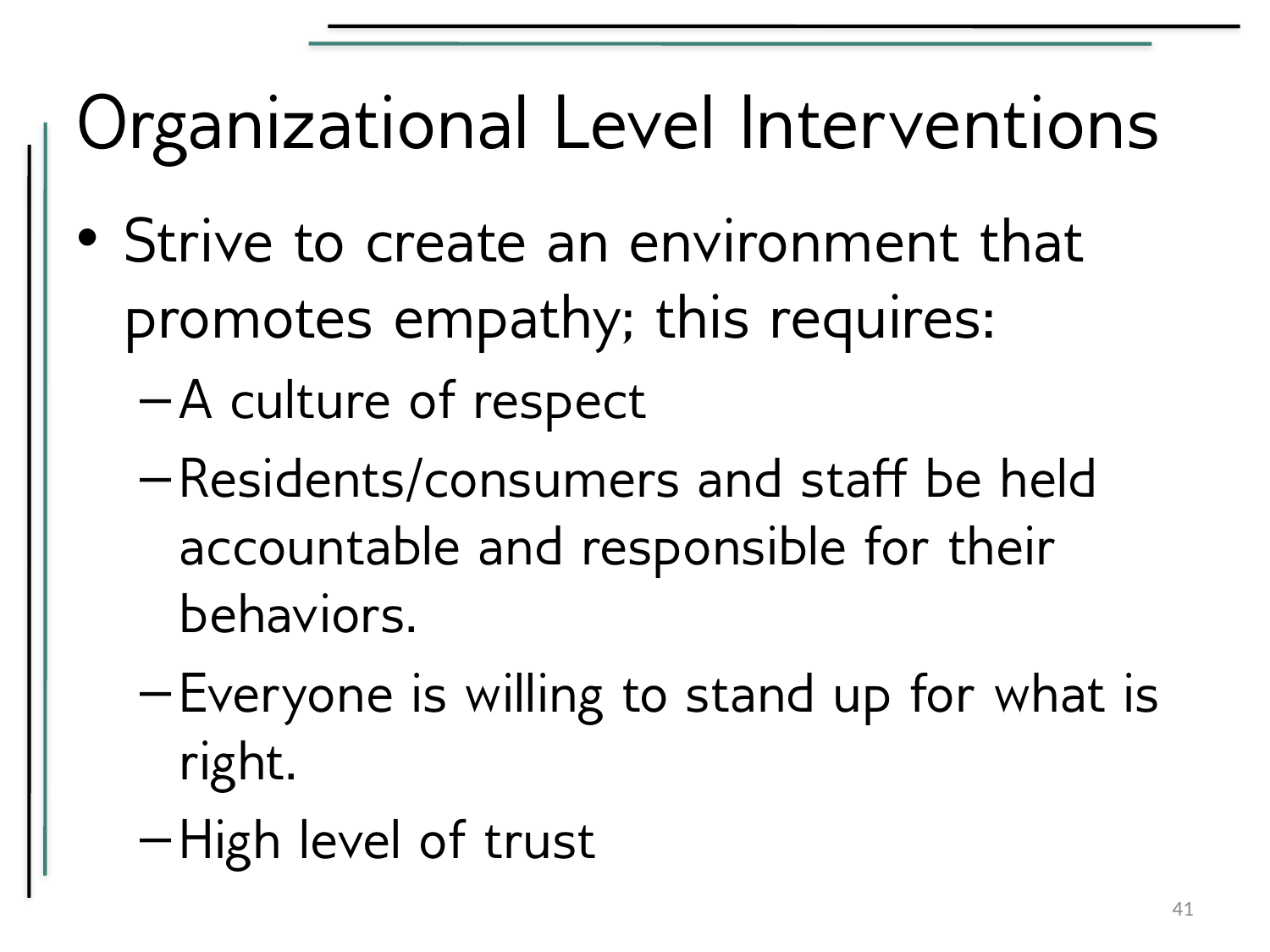

# Organizational Level Interventions
Strive to create an environment that promotes empathy; this requires:
A culture of respect
Residents/consumers and staff be held accountable and responsible for their behaviors.
Everyone is willing to stand up for what is right.
High level of trust
41